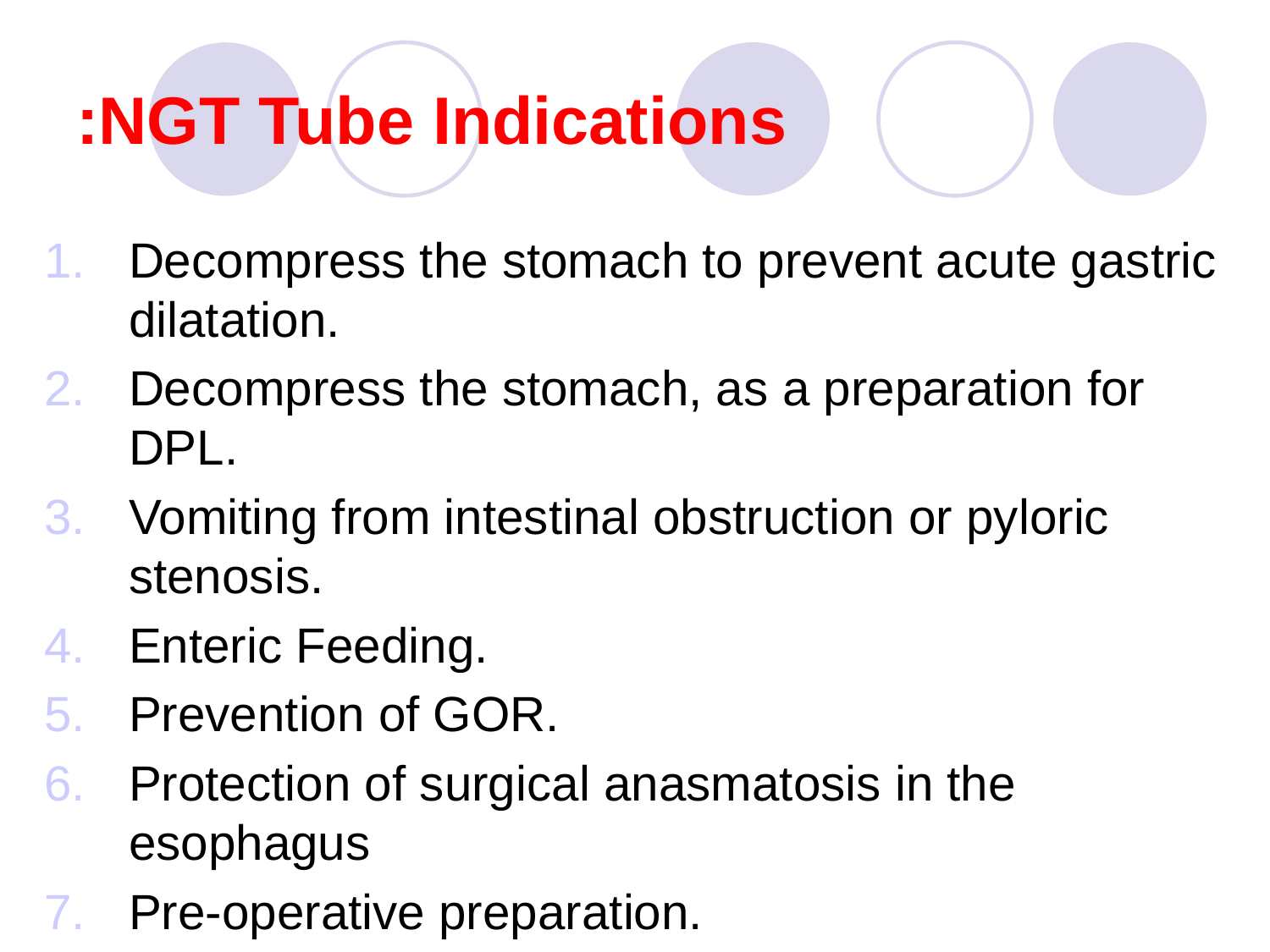

# NGT Tube Indications:
Decompress the stomach to prevent acute gastric dilatation.
Decompress the stomach, as a preparation for DPL.
Vomiting from intestinal obstruction or pyloric stenosis.
Enteric Feeding.
Prevention of GOR.
Protection of surgical anasmatosis in the esophagus
Pre-operative preparation.